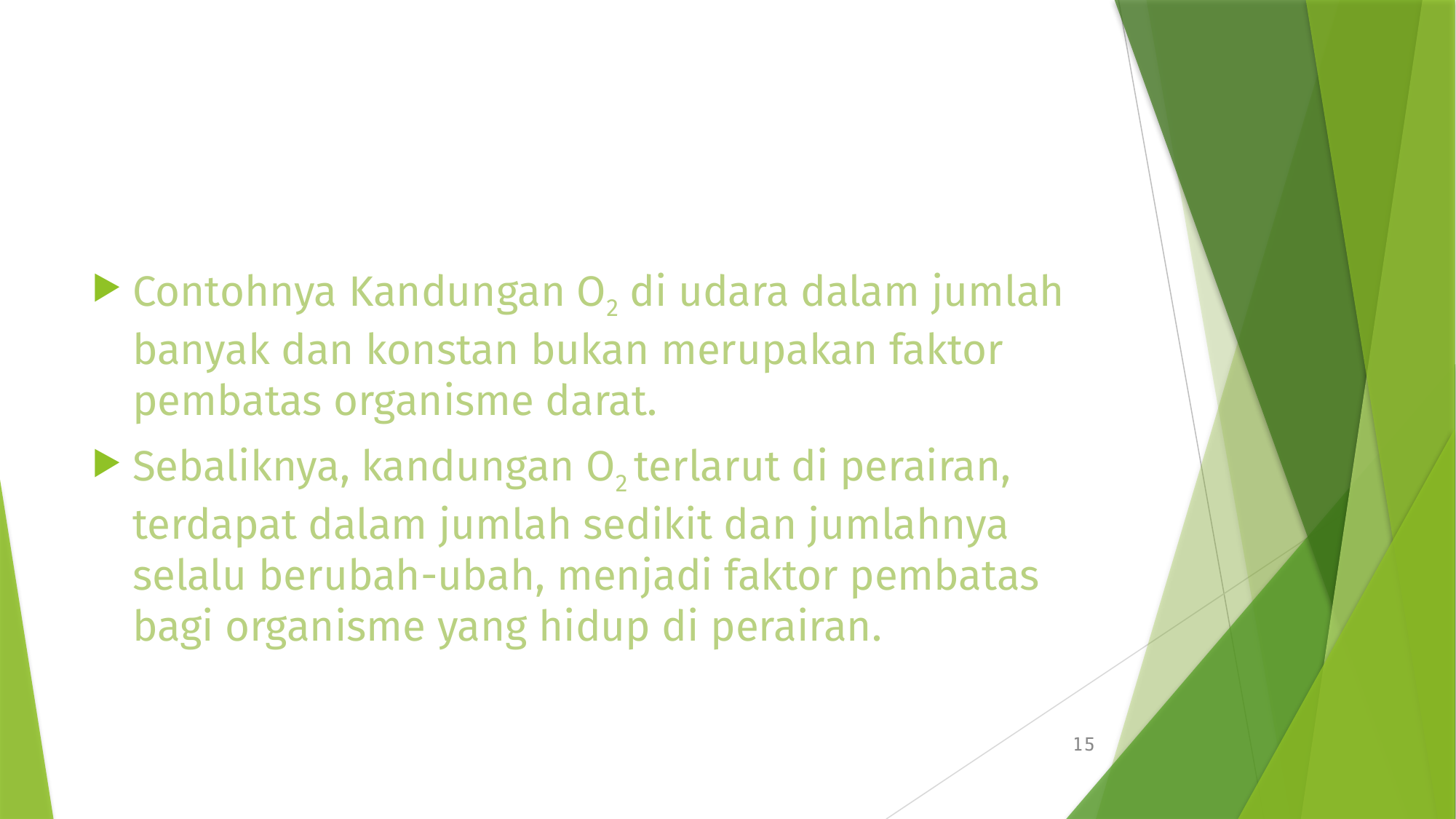

#
Contohnya Kandungan O2 di udara dalam jumlah banyak dan konstan bukan merupakan faktor pembatas organisme darat.
Sebaliknya, kandungan O2 terlarut di perairan, terdapat dalam jumlah sedikit dan jumlahnya selalu berubah-ubah, menjadi faktor pembatas bagi organisme yang hidup di perairan.
15